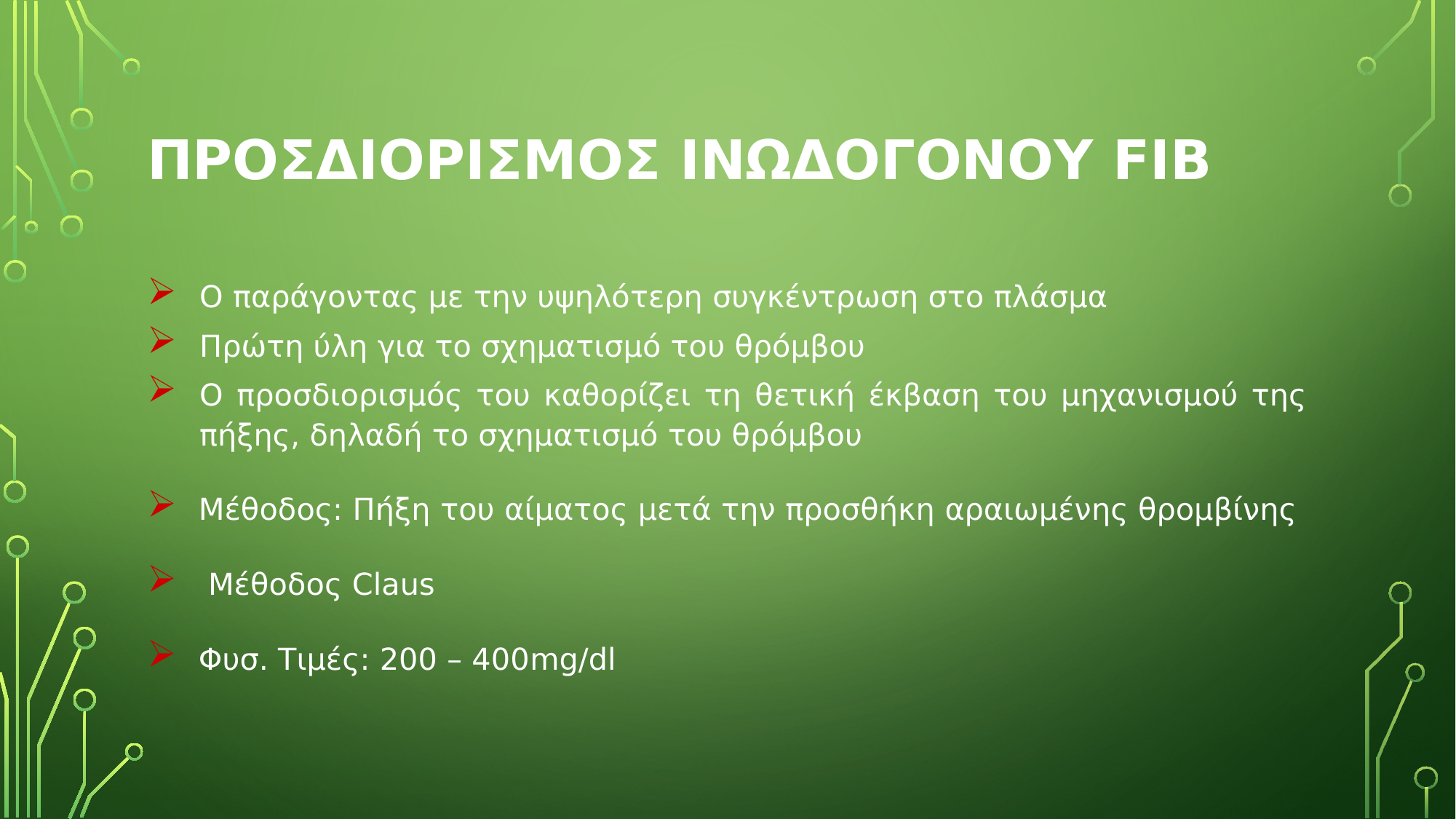

# ΠροσδιορισμΟΣ ινωδογΟνου Fib
Ο παράγοντας με την υψηλότερη συγκέντρωση στο πλάσμα
Πρώτη ύλη για το σχηματισμό του θρόμβου
Ο προσδιορισμός του καθορίζει τη θετική έκβαση του μηχανισμού της πήξης, δηλαδή το σχηματισμό του θρόμβου
Μέθοδος: Πήξη του αίματος μετά την προσθήκη αραιωμένης θρομβίνης
 Μέθοδος Claus
Φυσ. Τιμές: 200 – 400mg/dl